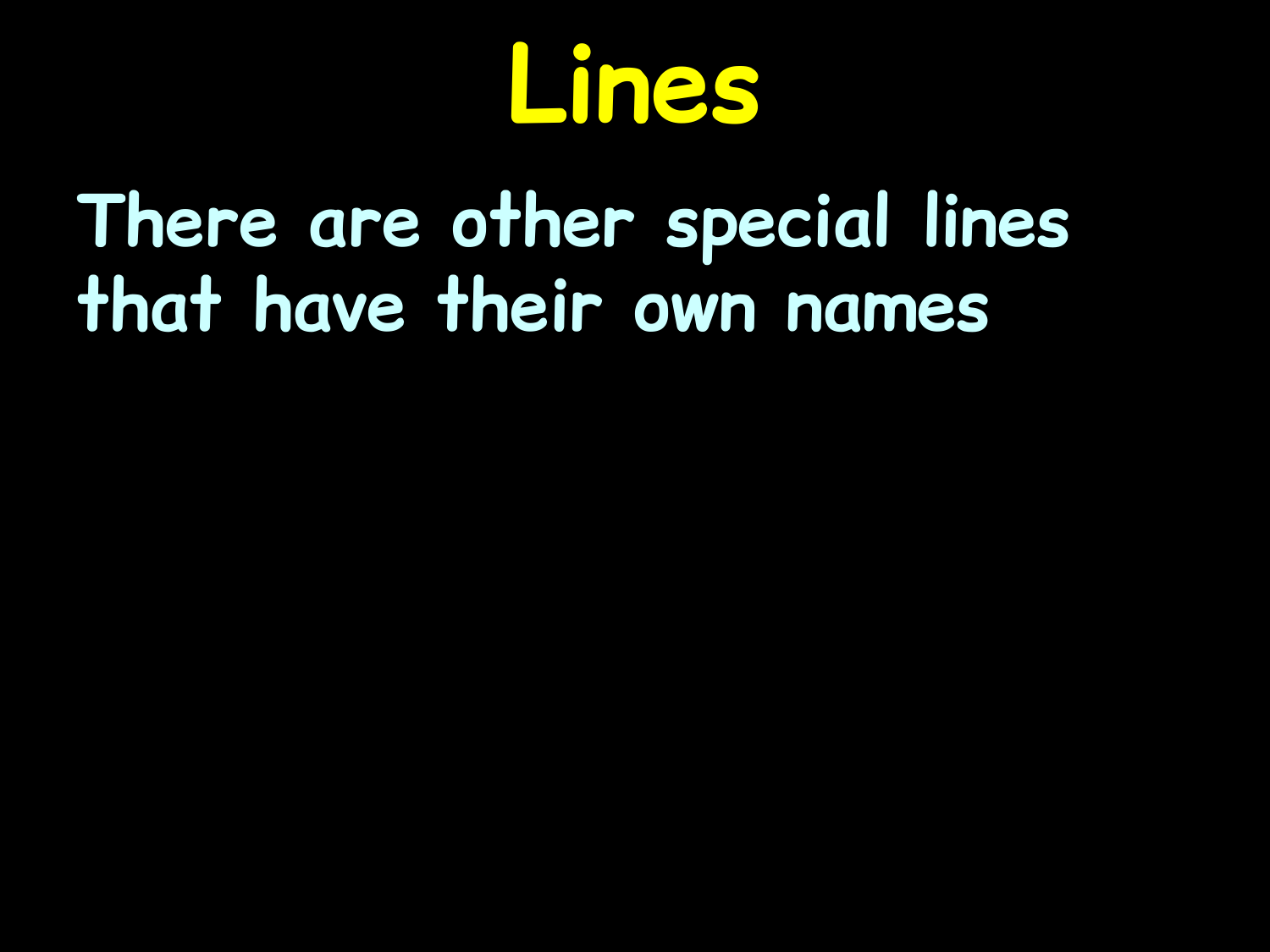

# Lines
There are other special lines that have their own names